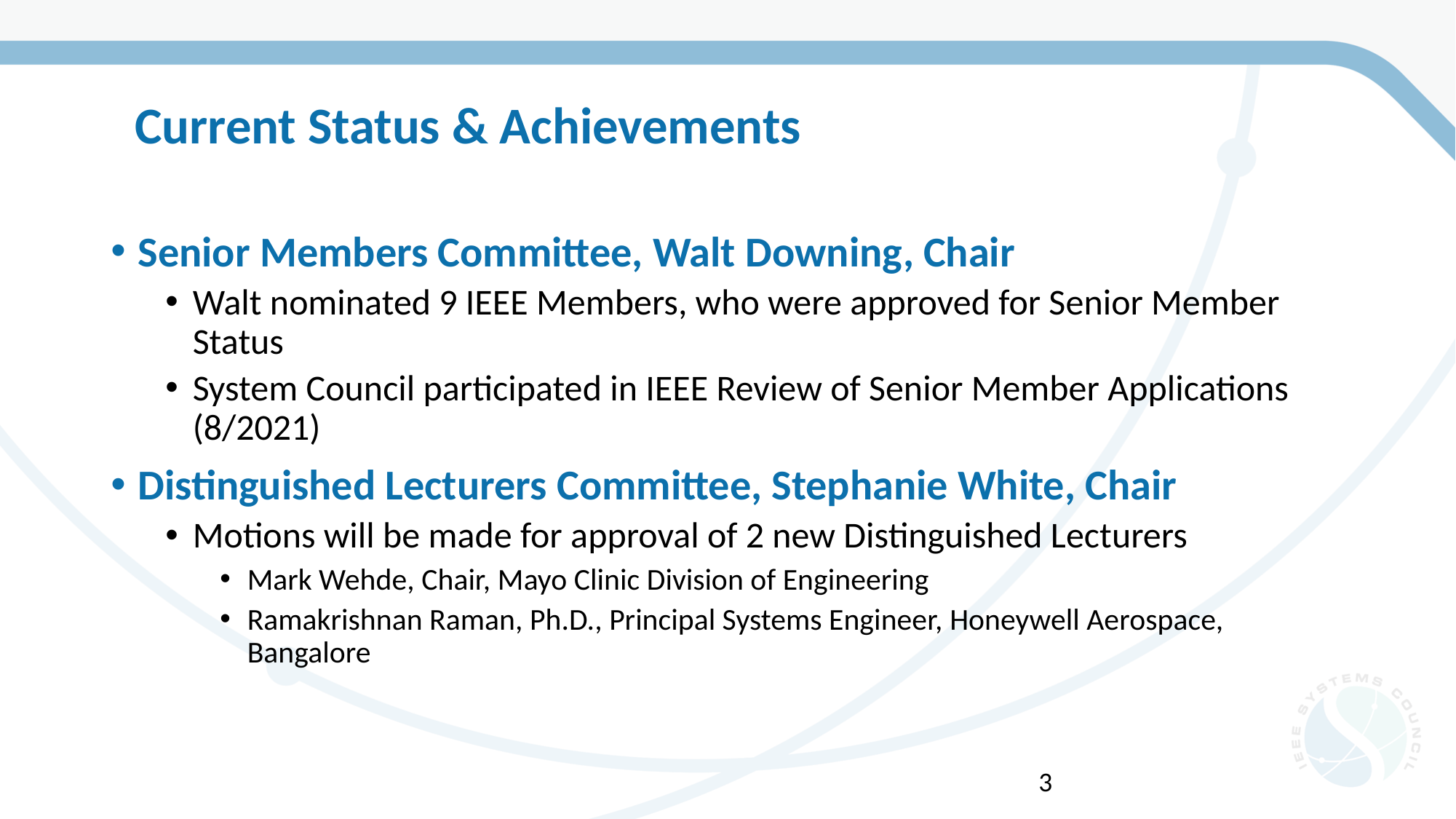

# Current Status & Achievements
Senior Members Committee, Walt Downing, Chair
Walt nominated 9 IEEE Members, who were approved for Senior Member Status
System Council participated in IEEE Review of Senior Member Applications (8/2021)
Distinguished Lecturers Committee, Stephanie White, Chair
Motions will be made for approval of 2 new Distinguished Lecturers
Mark Wehde, Chair, Mayo Clinic Division of Engineering
Ramakrishnan Raman, Ph.D., Principal Systems Engineer, Honeywell Aerospace, Bangalore

3